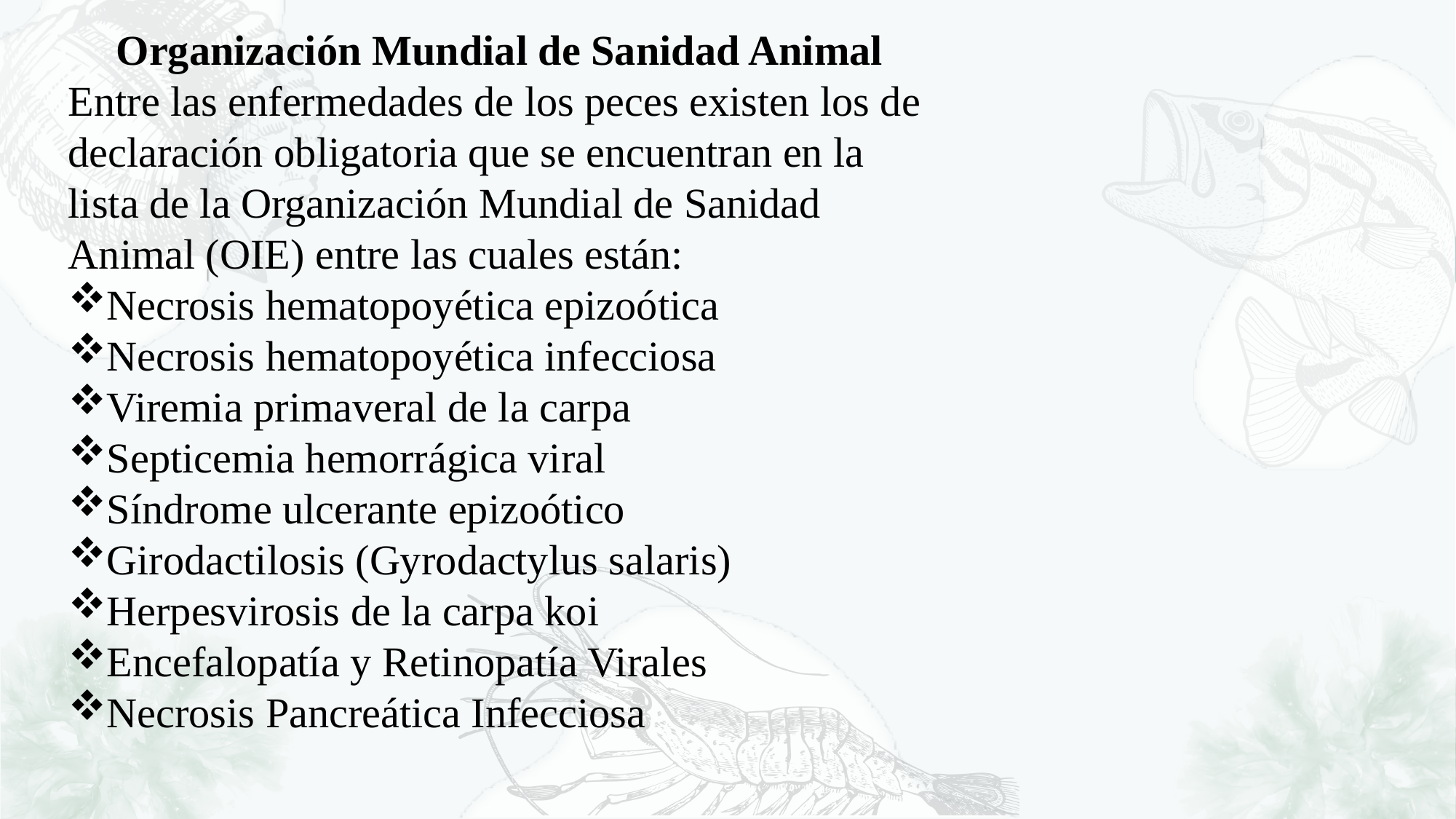

Organización Mundial de Sanidad Animal
Entre las enfermedades de los peces existen los de declaración obligatoria que se encuentran en la lista de la Organización Mundial de Sanidad Animal (OIE) entre las cuales están:
Necrosis hematopoyética epizoótica
Necrosis hematopoyética infecciosa
Viremia primaveral de la carpa
Septicemia hemorrágica viral
Síndrome ulcerante epizoótico
Girodactilosis (Gyrodactylus salaris)
Herpesvirosis de la carpa koi
Encefalopatía y Retinopatía Virales
Necrosis Pancreática Infecciosa